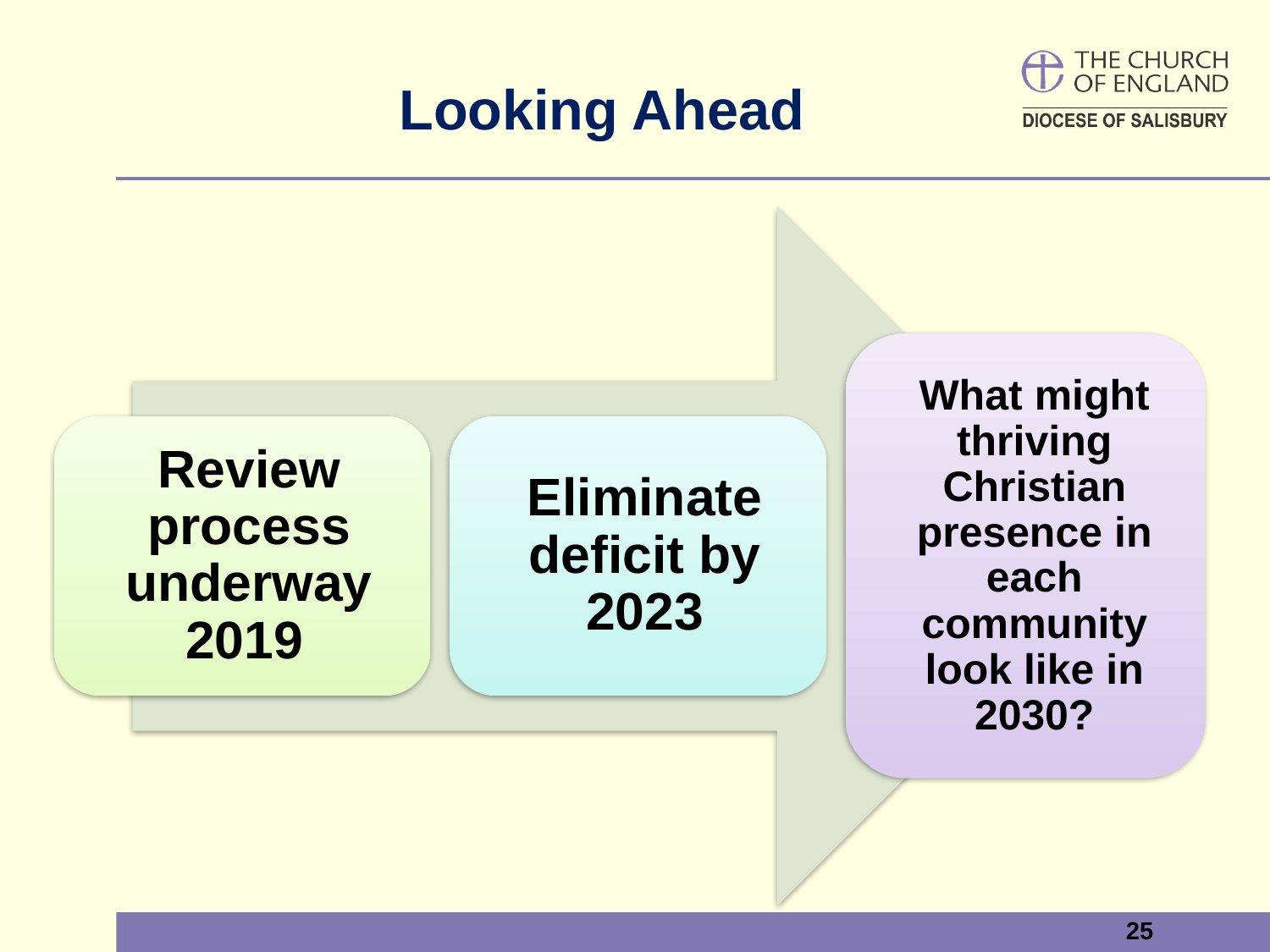

# Looking Ahead
Review process underway 2019
Eliminate deficit by 2023
What might thriving Christian presence in each community look like in 2030?